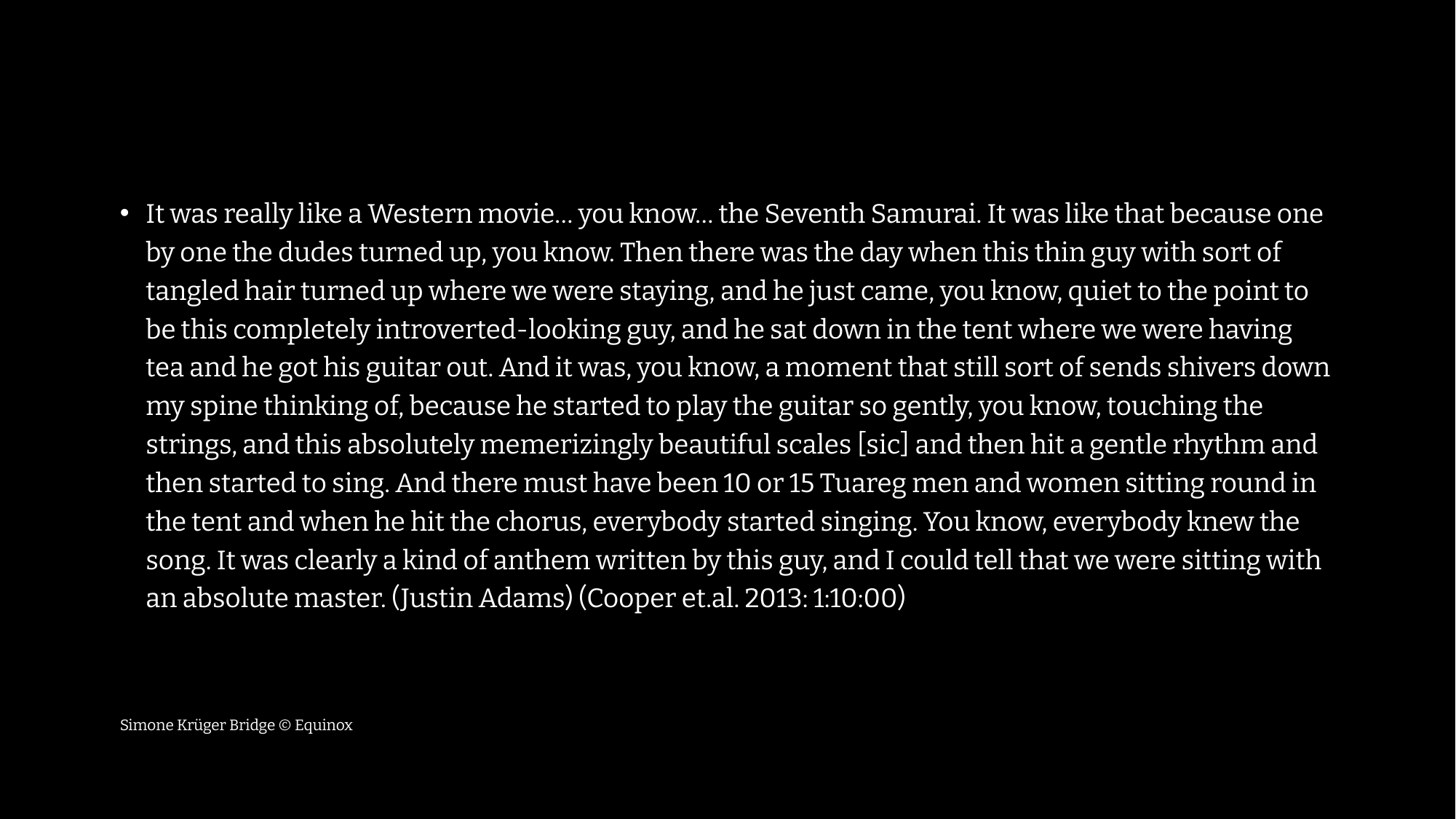

It was really like a Western movie… you know… the Seventh Samurai. It was like that because one by one the dudes turned up, you know. Then there was the day when this thin guy with sort of tangled hair turned up where we were staying, and he just came, you know, quiet to the point to be this completely introverted-looking guy, and he sat down in the tent where we were having tea and he got his guitar out. And it was, you know, a moment that still sort of sends shivers down my spine thinking of, because he started to play the guitar so gently, you know, touching the strings, and this absolutely memerizingly beautiful scales [sic] and then hit a gentle rhythm and then started to sing. And there must have been 10 or 15 Tuareg men and women sitting round in the tent and when he hit the chorus, everybody started singing. You know, everybody knew the song. It was clearly a kind of anthem written by this guy, and I could tell that we were sitting with an absolute master. (Justin Adams) (Cooper et.al. 2013: 1:10:00)

Simone Krüger Bridge © Equinox